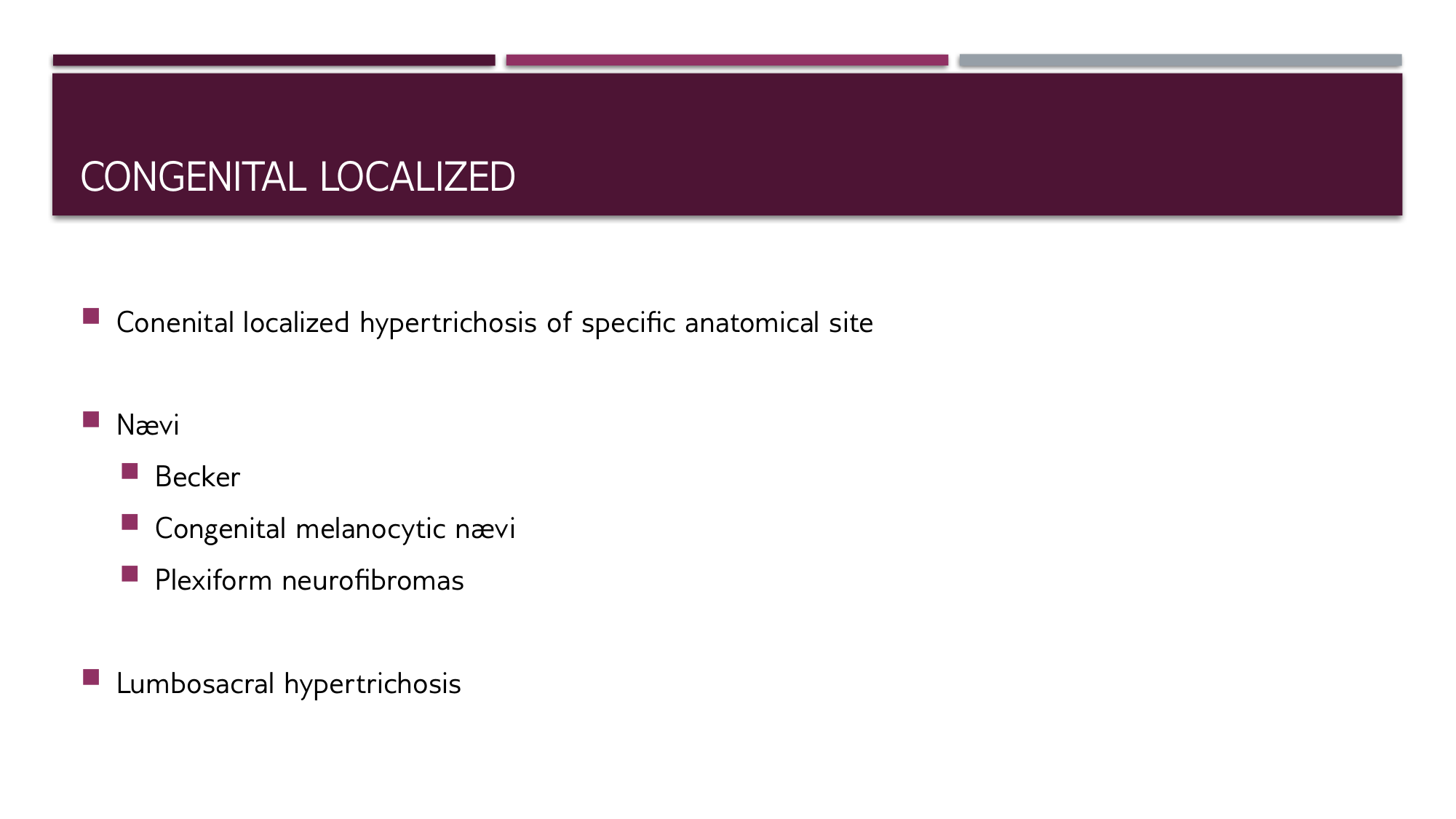

# Congenital localized
Conenital localized hypertrichosis of specific anatomical site

Naevi
Becker
Congenital melanocytic naevi
Plexiform neurofibromas

Lumbosacral hypertrichosis